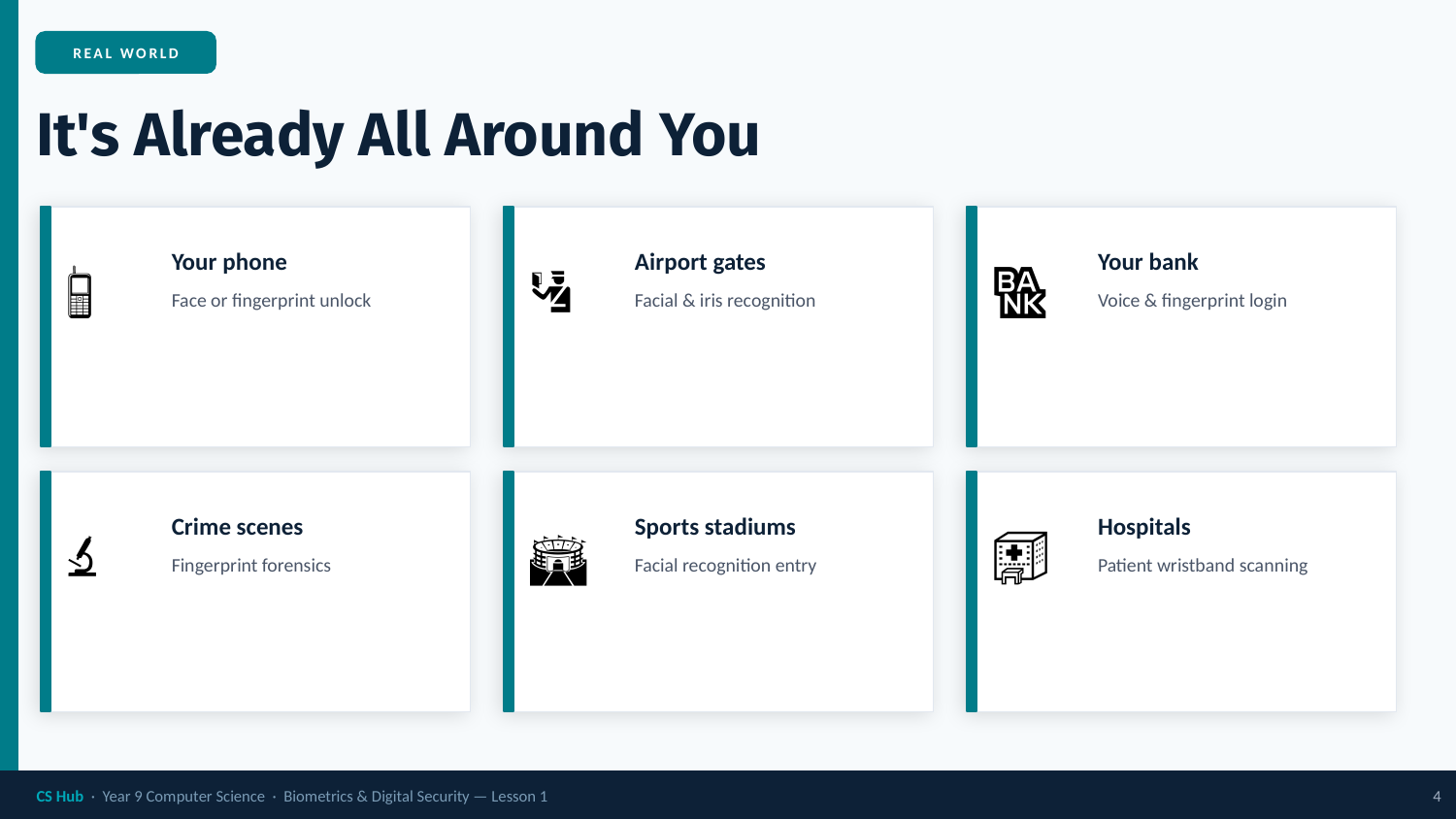

REAL WORLD
It's Already All Around You

Your phone
Airport gates
Your bank
📱
🛂
🏦
Face or fingerprint unlock
Facial & iris recognition
Voice & fingerprint login

Crime scenes
Sports stadiums
Hospitals
🔬
🏟️
🏥
Fingerprint forensics
Facial recognition entry
Patient wristband scanning

CS Hub  ·  Year 9 Computer Science  ·  Biometrics & Digital Security — Lesson 1
4